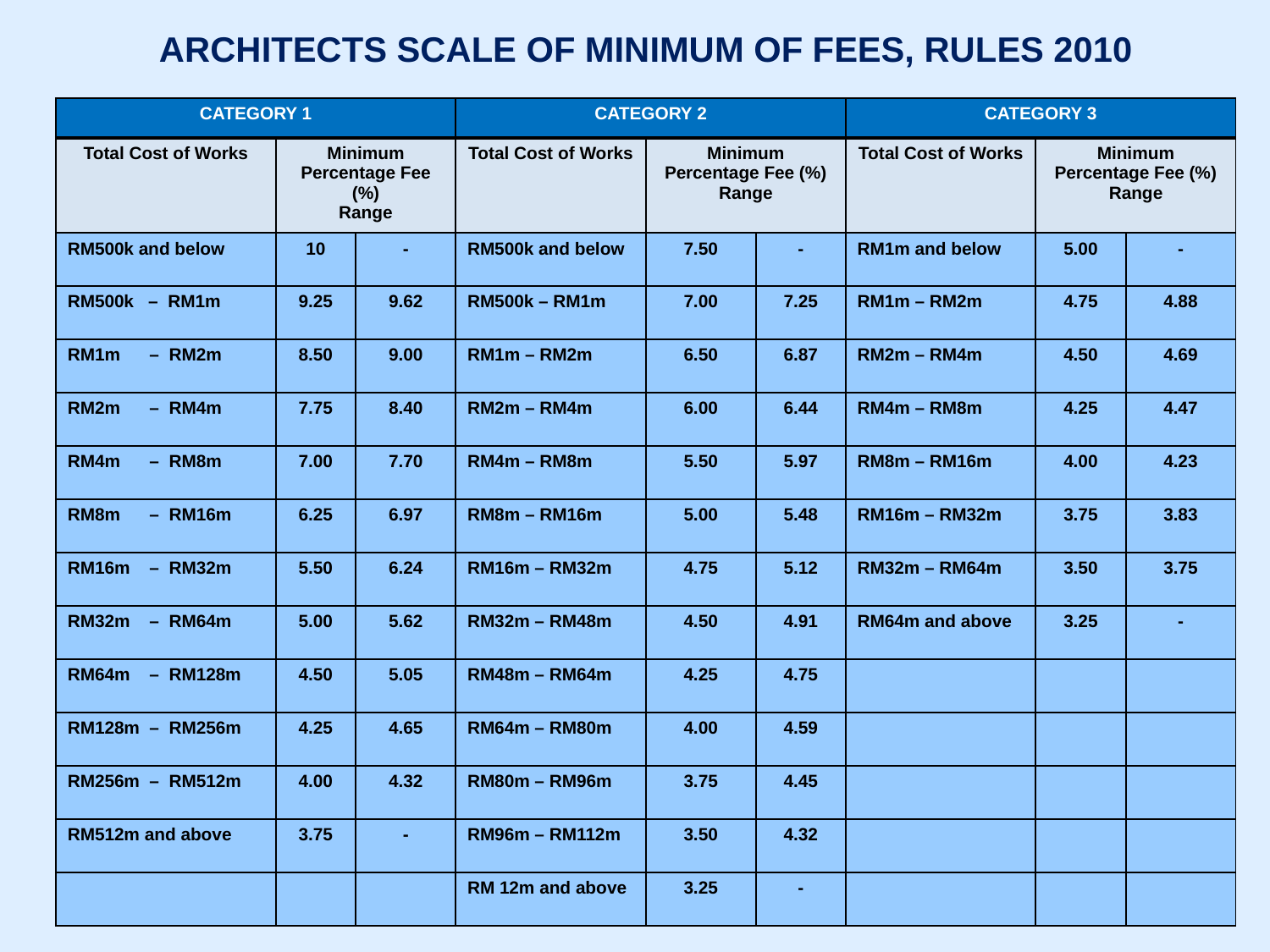

ARCHITECTS SCALE OF MINIMUM OF FEES, RULES 2010
| CATEGORY 1 |  |  | CATEGORY 2 |  |  | CATEGORY 3 |  |  |
| --- | --- | --- | --- | --- | --- | --- | --- | --- |
| Total Cost of Works | Minimum Percentage Fee (%) Range |  | Total Cost of Works | Minimum Percentage Fee (%) Range |  | Total Cost of Works | Minimum Percentage Fee (%) Range |  |
| RM500k and below | 10 | - | RM500k and below | 7.50 | - | RM1m and below | 5.00 | - |
| RM500k – RM1m | 9.25 | 9.62 | RM500k – RM1m | 7.00 | 7.25 | RM1m – RM2m | 4.75 | 4.88 |
| RM1m – RM2m | 8.50 | 9.00 | RM1m – RM2m | 6.50 | 6.87 | RM2m – RM4m | 4.50 | 4.69 |
| RM2m – RM4m | 7.75 | 8.40 | RM2m – RM4m | 6.00 | 6.44 | RM4m – RM8m | 4.25 | 4.47 |
| RM4m – RM8m | 7.00 | 7.70 | RM4m – RM8m | 5.50 | 5.97 | RM8m – RM16m | 4.00 | 4.23 |
| RM8m – RM16m | 6.25 | 6.97 | RM8m – RM16m | 5.00 | 5.48 | RM16m – RM32m | 3.75 | 3.83 |
| RM16m – RM32m | 5.50 | 6.24 | RM16m – RM32m | 4.75 | 5.12 | RM32m – RM64m | 3.50 | 3.75 |
| RM32m – RM64m | 5.00 | 5.62 | RM32m – RM48m | 4.50 | 4.91 | RM64m and above | 3.25 | - |
| RM64m – RM128m | 4.50 | 5.05 | RM48m – RM64m | 4.25 | 4.75 |  |  |  |
| RM128m – RM256m | 4.25 | 4.65 | RM64m – RM80m | 4.00 | 4.59 |  |  |  |
| RM256m – RM512m | 4.00 | 4.32 | RM80m – RM96m | 3.75 | 4.45 |  |  |  |
| RM512m and above | 3.75 | - | RM96m – RM112m | 3.50 | 4.32 |  |  |  |
|  |  |  | RM 12m and above | 3.25 | - |  |  |  |